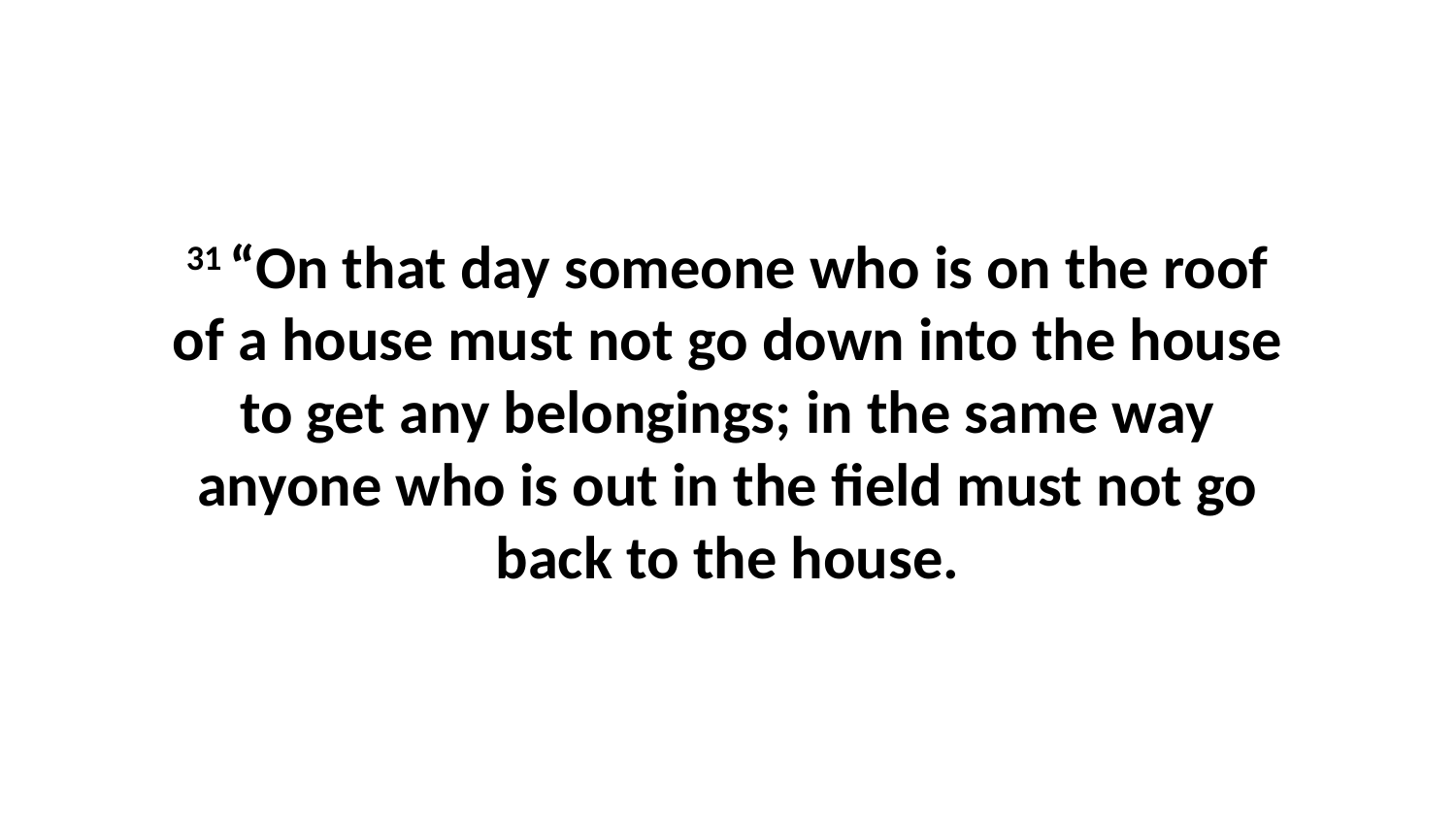

31 “On that day someone who is on the roof of a house must not go down into the house to get any belongings; in the same way anyone who is out in the field must not go back to the house.